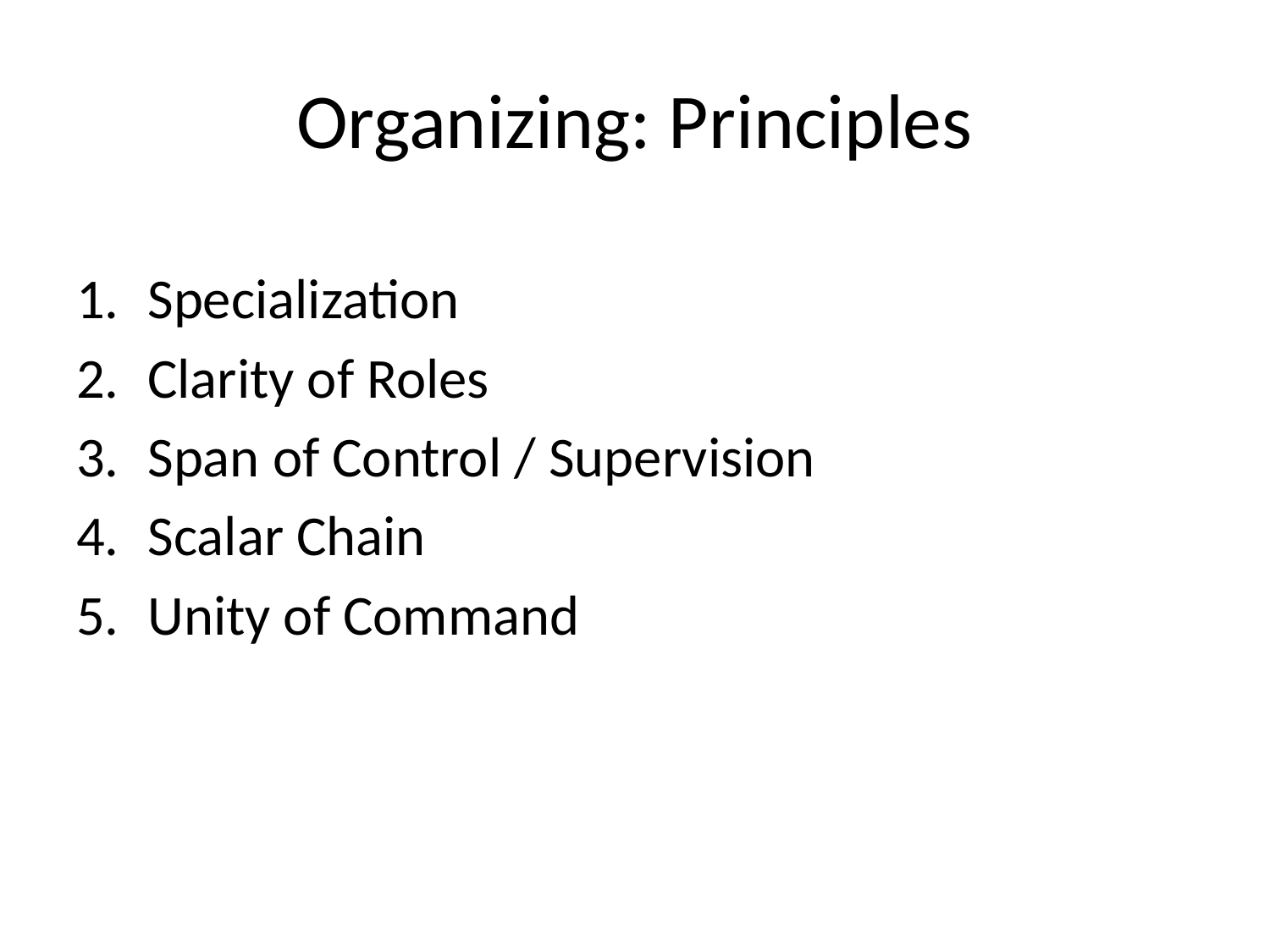

# Organizing: Principles
Specialization
Clarity of Roles
Span of Control / Supervision
Scalar Chain
Unity of Command